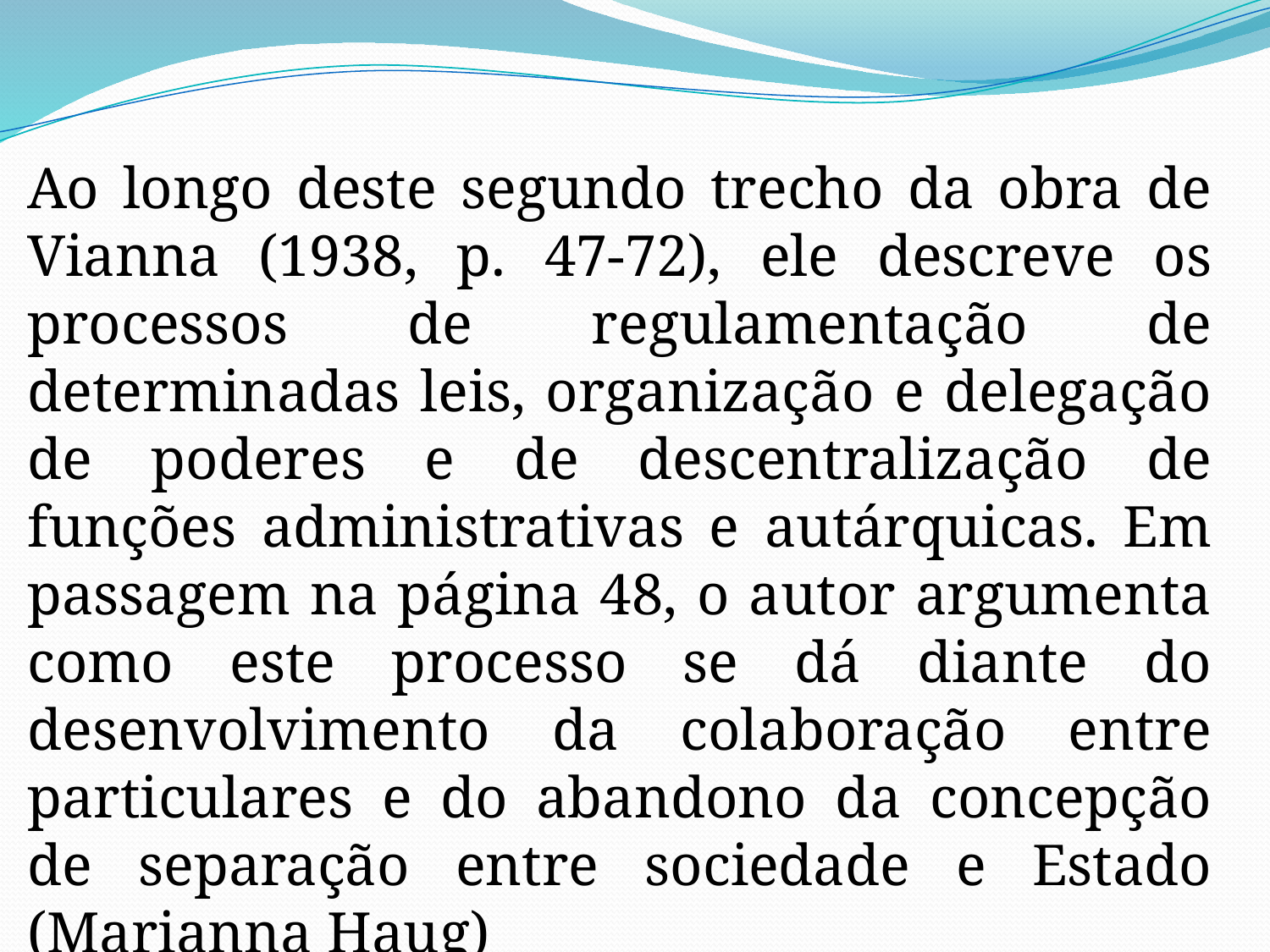

Ao longo deste segundo trecho da obra de Vianna (1938, p. 47-72), ele descreve os processos de regulamentação de determinadas leis, organização e delegação de poderes e de descentralização de funções administrativas e autárquicas. Em passagem na página 48, o autor argumenta como este processo se dá diante do desenvolvimento da colaboração entre particulares e do abandono da concepção de separação entre sociedade e Estado (Marianna Haug)